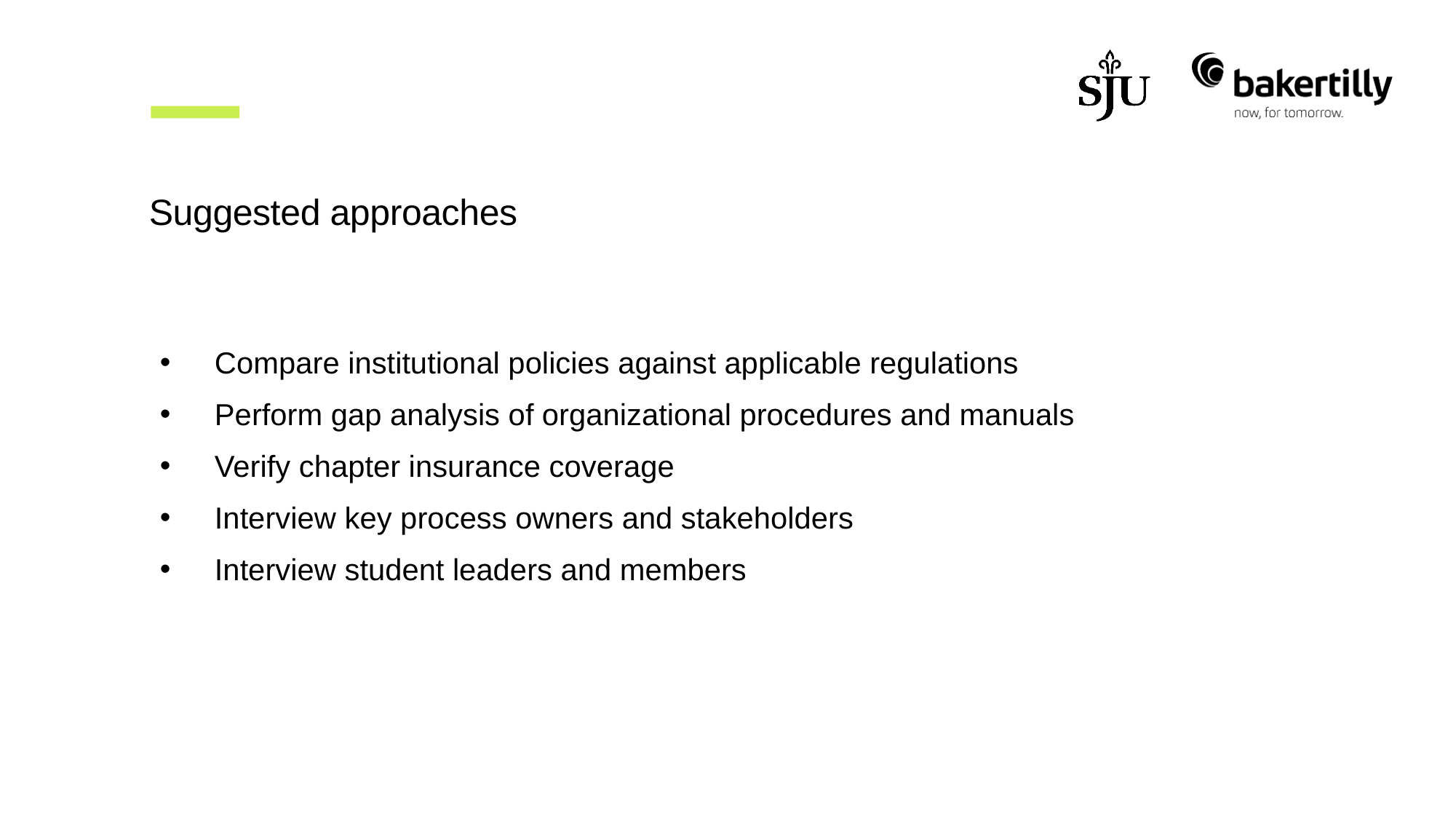

# Suggested approaches
Compare institutional policies against applicable regulations
Perform gap analysis of organizational procedures and manuals
Verify chapter insurance coverage
Interview key process owners and stakeholders
Interview student leaders and members